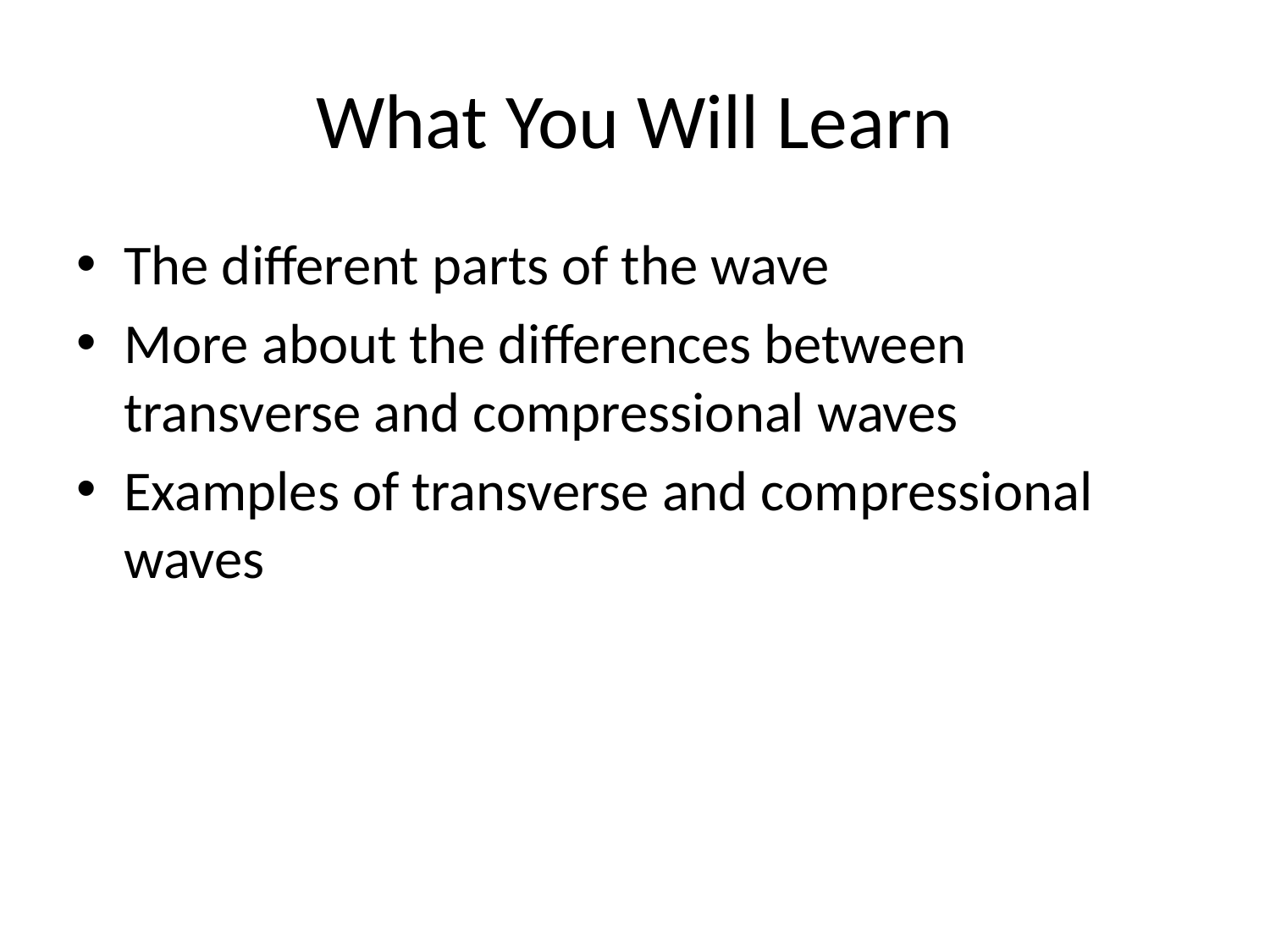

# What You Will Learn
The different parts of the wave
More about the differences between transverse and compressional waves
Examples of transverse and compressional waves